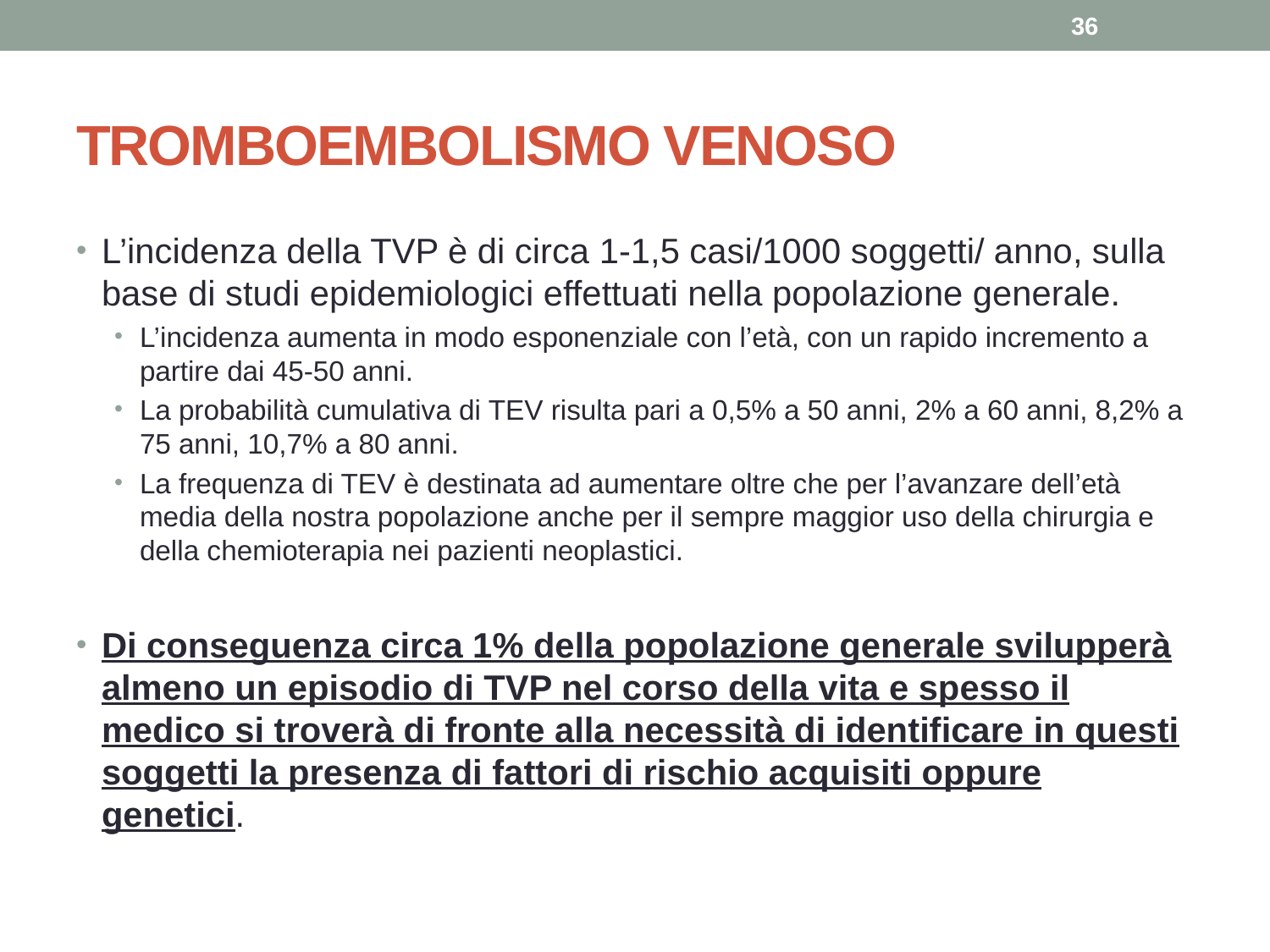

36
# TROMBOEMBOLISMO VENOSO
L’incidenza della TVP è di circa 1-1,5 casi/1000 soggetti/ anno, sulla base di studi epidemiologici effettuati nella popolazione generale.
L’incidenza aumenta in modo esponenziale con l’età, con un rapido incremento a partire dai 45-50 anni.
La probabilità cumulativa di TEV risulta pari a 0,5% a 50 anni, 2% a 60 anni, 8,2% a 75 anni, 10,7% a 80 anni.
La frequenza di TEV è destinata ad aumentare oltre che per l’avanzare dell’età media della nostra popolazione anche per il sempre maggior uso della chirurgia e della chemioterapia nei pazienti neoplastici.

Di conseguenza circa 1% della popolazione generale svilupperà almeno un episodio di TVP nel corso della vita e spesso il medico si troverà di fronte alla necessità di identificare in questi soggetti la presenza di fattori di rischio acquisiti oppure genetici.